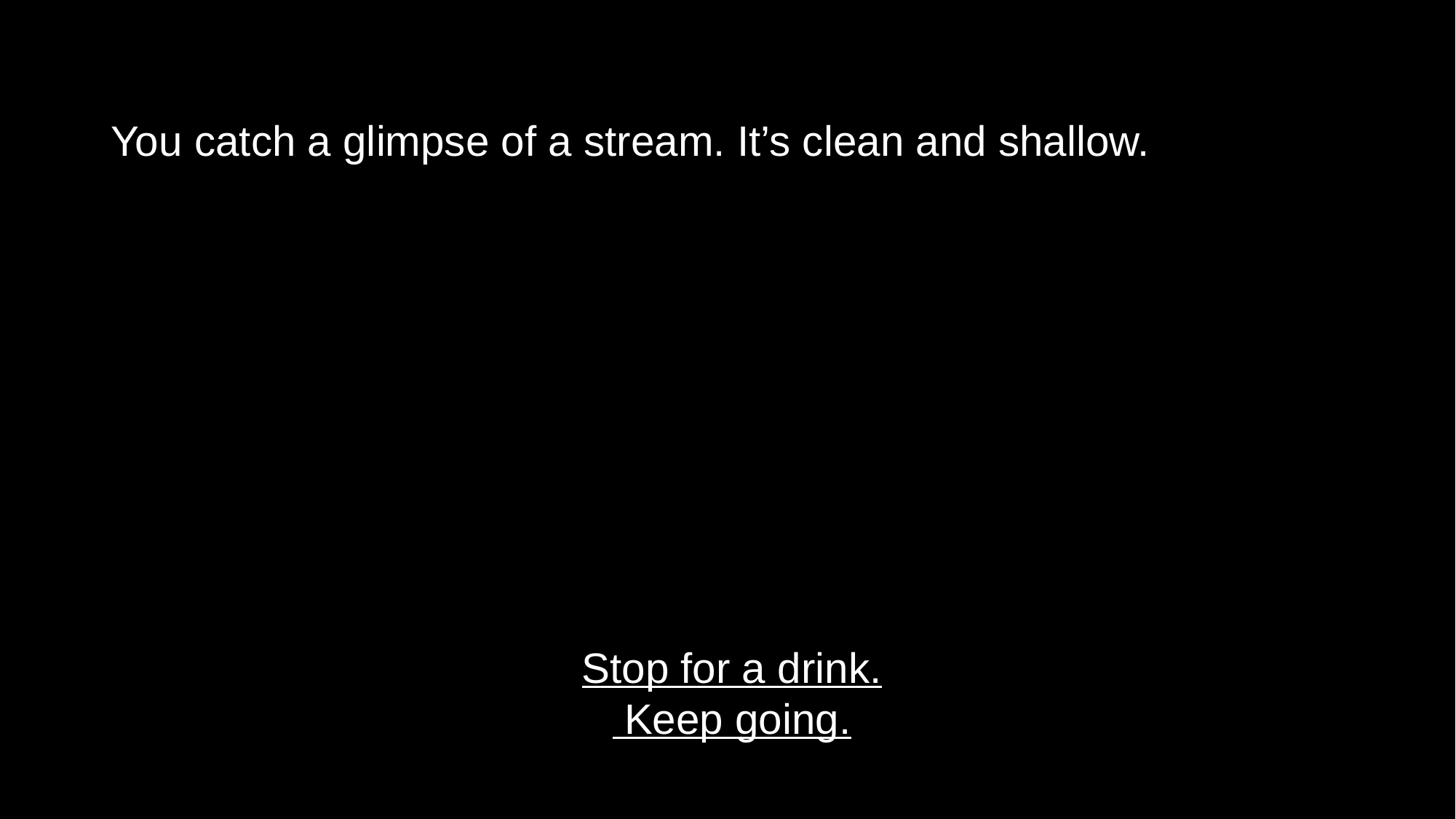

You catch a glimpse of a stream. It’s clean and shallow.

Stop for a drink.
 Keep going.